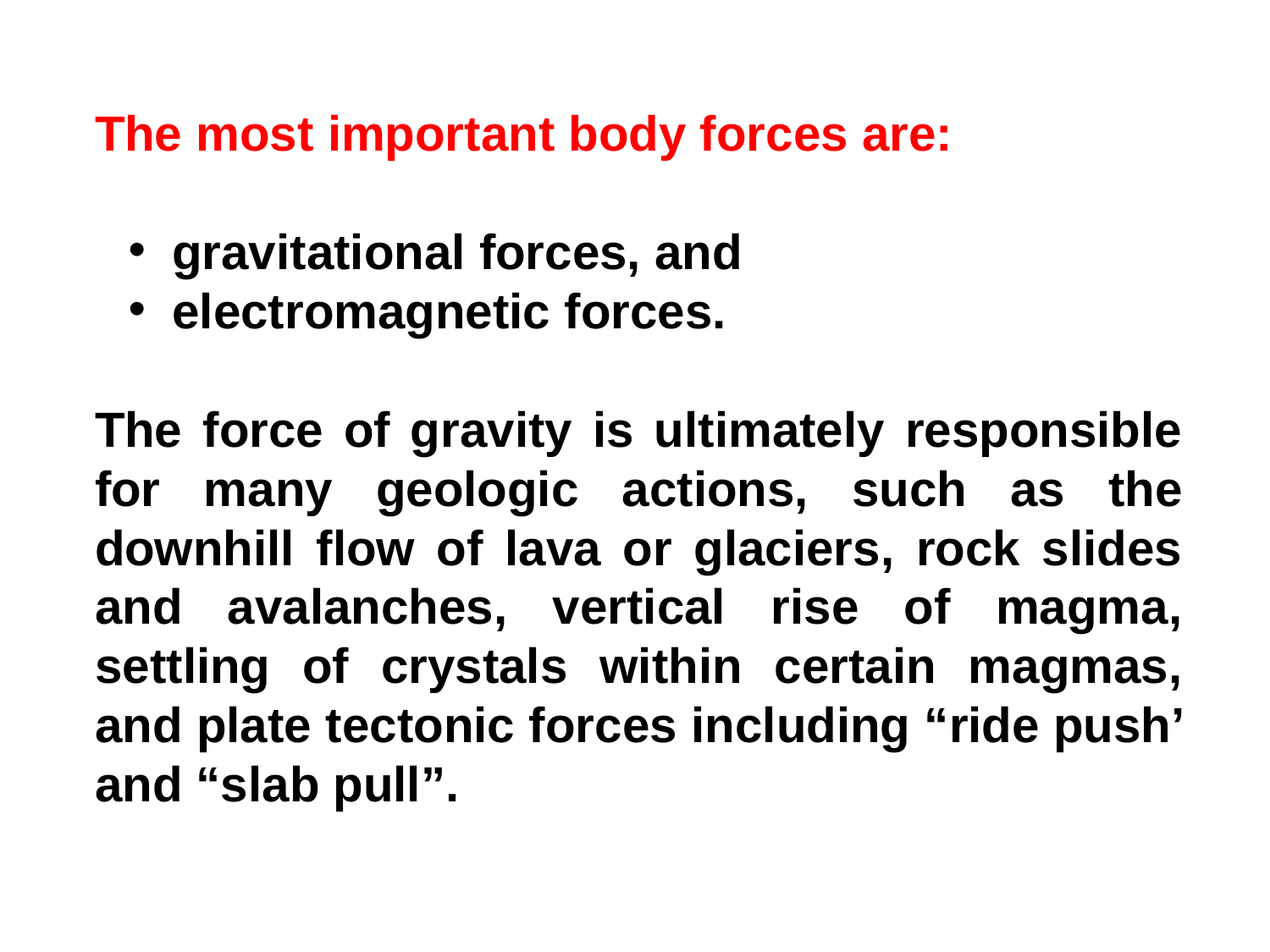

The most important body forces are:

 gravitational forces, and
 electromagnetic forces.

The force of gravity is ultimately responsible for many geologic actions, such as the downhill flow of lava or glaciers, rock slides and avalanches, vertical rise of magma, settling of crystals within certain magmas, and plate tectonic forces including “ride push’ and “slab pull”.